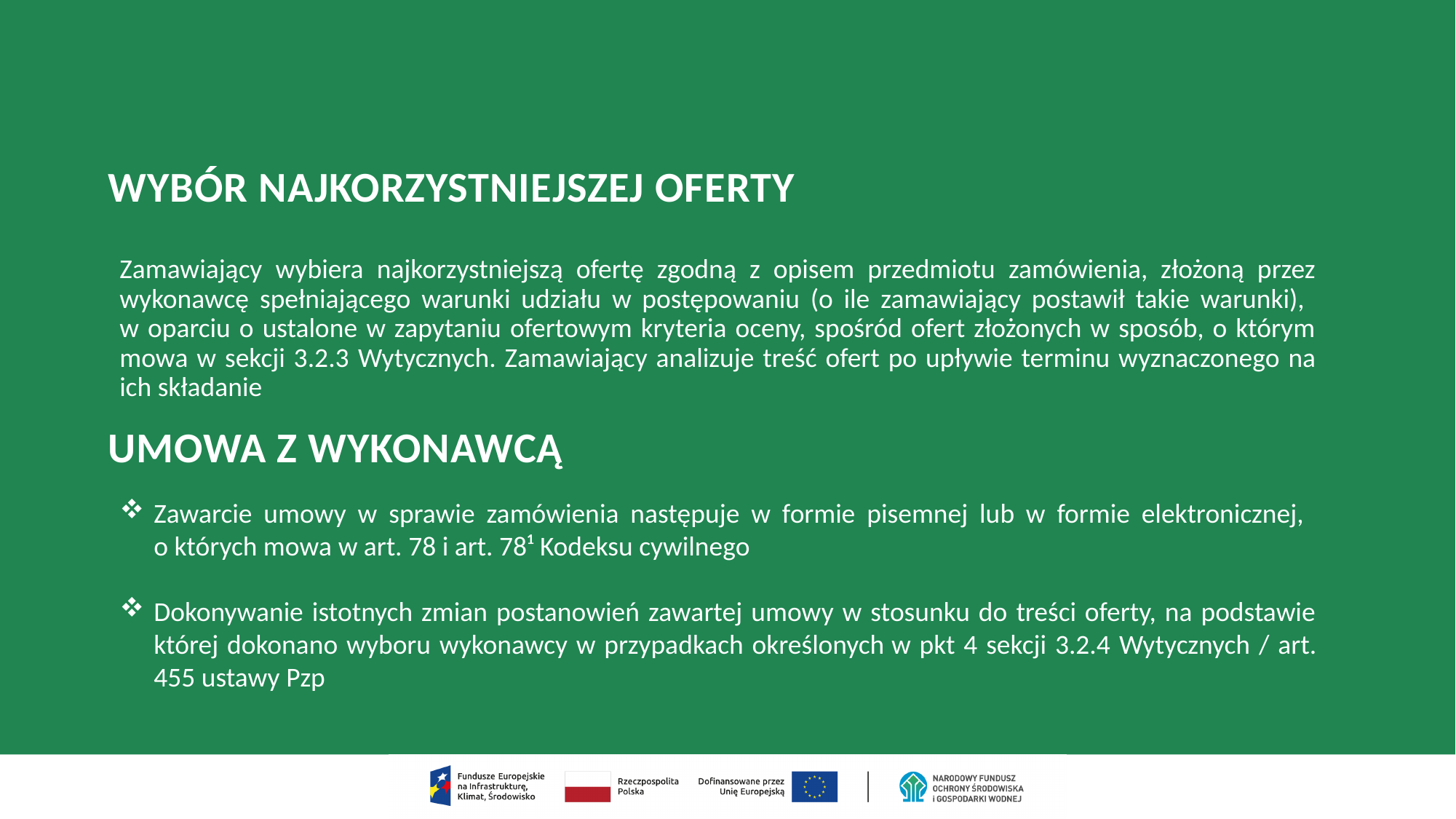

# WYBÓR NAJKORZYSTNIEJSZEJ OFERTY
Zamawiający wybiera najkorzystniejszą ofertę zgodną z opisem przedmiotu zamówienia, złożoną przez wykonawcę spełniającego warunki udziału w postępowaniu (o ile zamawiający postawił takie warunki),
w oparciu o ustalone w zapytaniu ofertowym kryteria oceny, spośród ofert złożonych w sposób, o którym mowa w sekcji 3.2.3 Wytycznych. Zamawiający analizuje treść ofert po upływie terminu wyznaczonego na ich składanie
UMOWA Z WYKONAWCĄ
Zawarcie umowy w sprawie zamówienia następuje w formie pisemnej lub w formie elektronicznej,
o których mowa w art. 78 i art. 78¹ Kodeksu cywilnego

Dokonywanie istotnych zmian postanowień zawartej umowy w stosunku do treści oferty, na podstawie której dokonano wyboru wykonawcy w przypadkach określonych w pkt 4 sekcji 3.2.4 Wytycznych / art. 455 ustawy Pzp